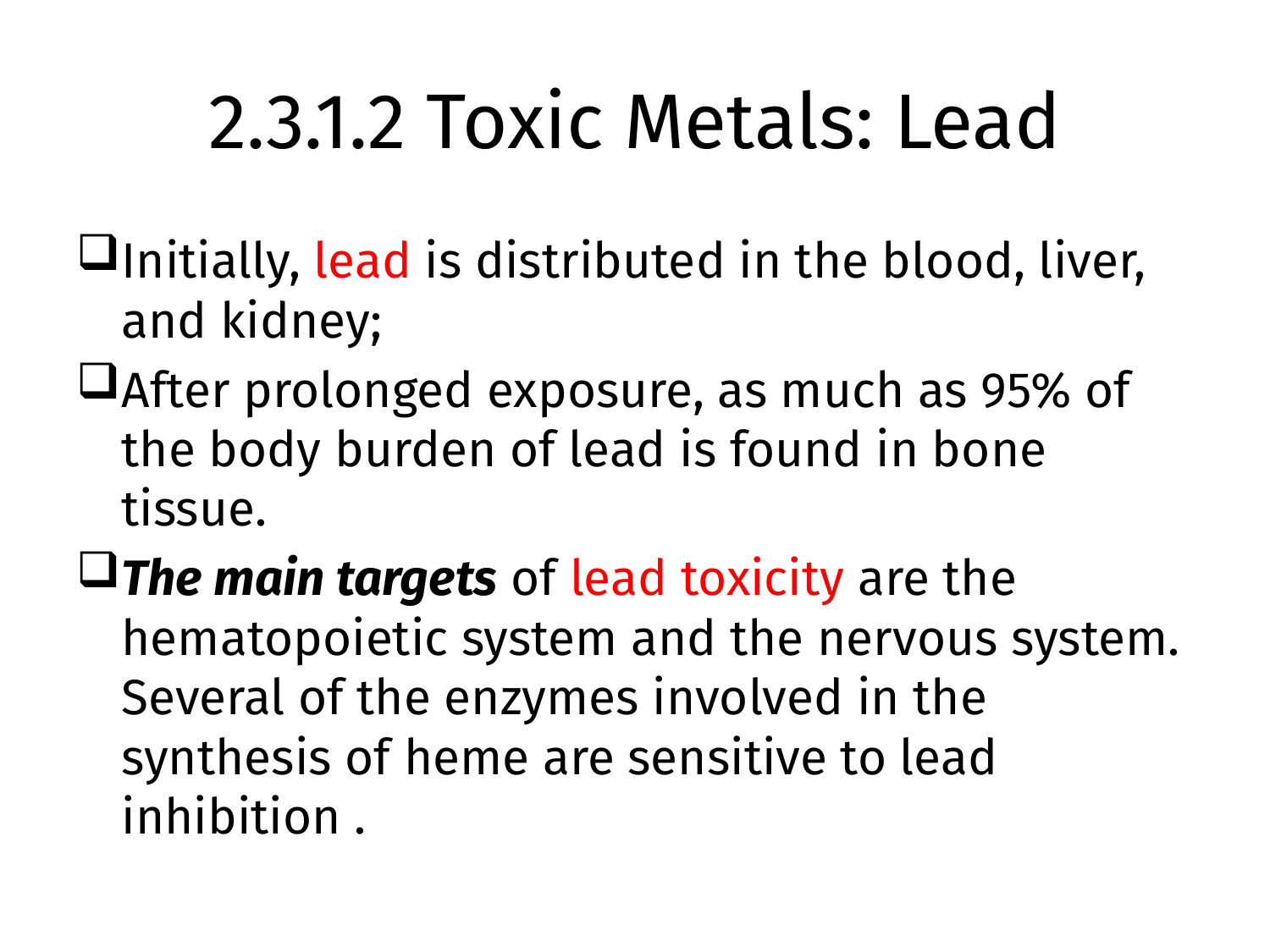

# 2.3.1.2 Toxic Metals: Lead
Initially, lead is distributed in the blood, liver, and kidney;
After prolonged exposure, as much as 95% of the body burden of lead is found in bone tissue.
The main targets of lead toxicity are the hematopoietic system and the nervous system. Several of the enzymes involved in the synthesis of heme are sensitive to lead inhibition .